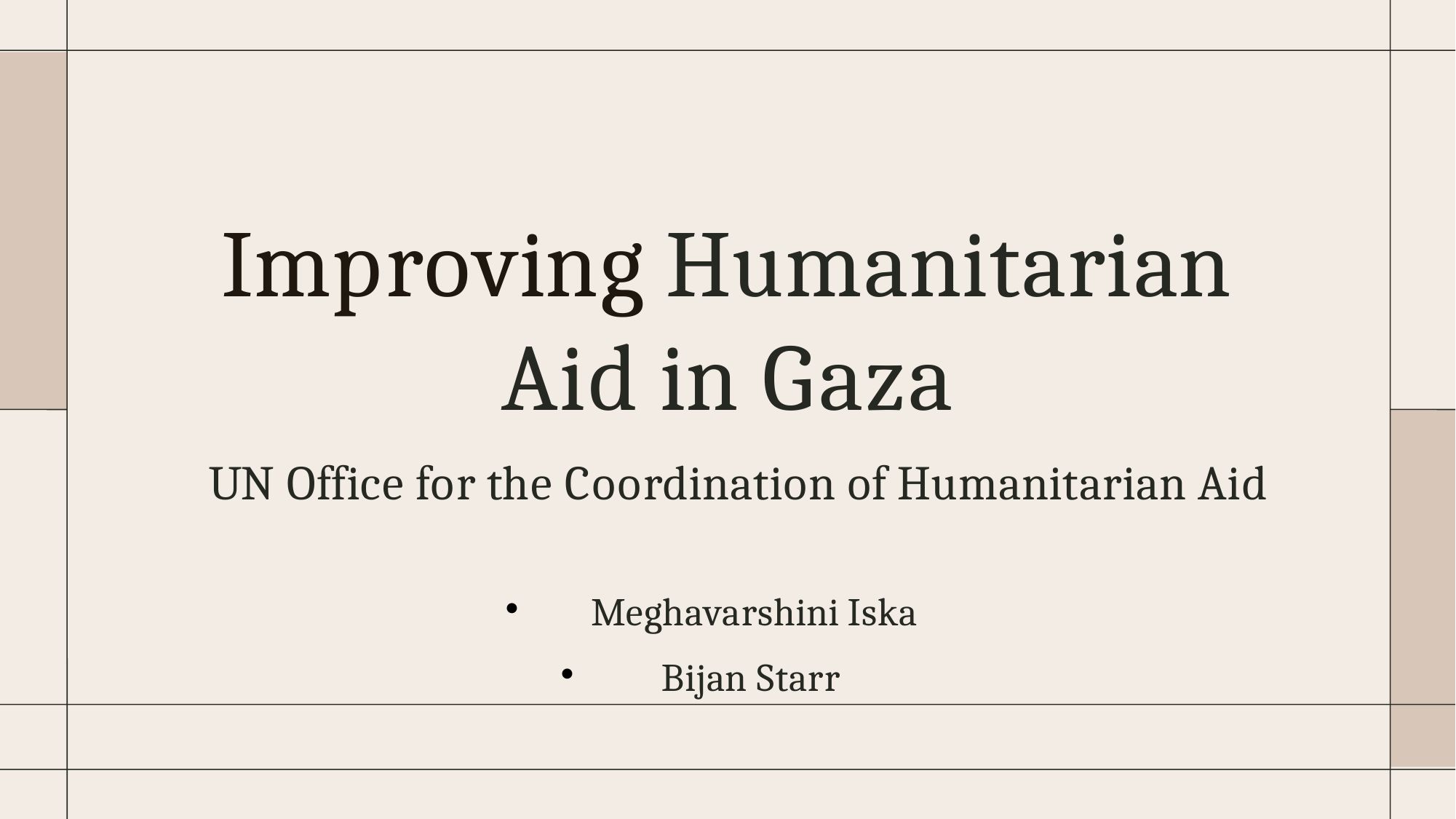

# Improving Humanitarian Aid in Gaza
UN Office for the Coordination of Humanitarian Aid

Meghavarshini Iska
Bijan Starr